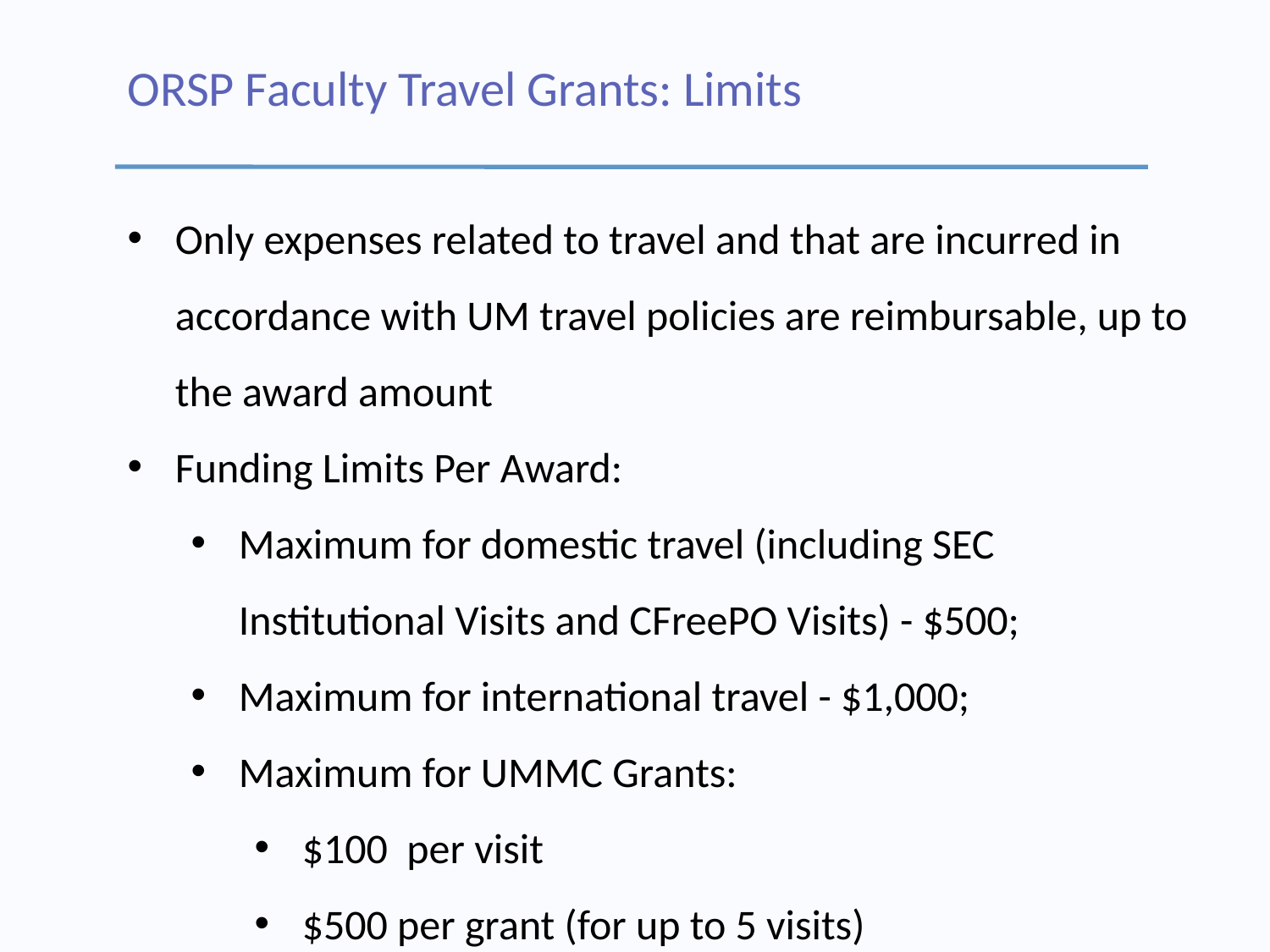

# ORSP Faculty Travel Grants: Limits
Only expenses related to travel and that are incurred in accordance with UM travel policies are reimbursable, up to the award amount
Funding Limits Per Award:
Maximum for domestic travel (including SEC Institutional Visits and CFreePO Visits) - $500;
Maximum for international travel - $1,000;
Maximum for UMMC Grants:
$100  per visit
$500 per grant (for up to 5 visits)